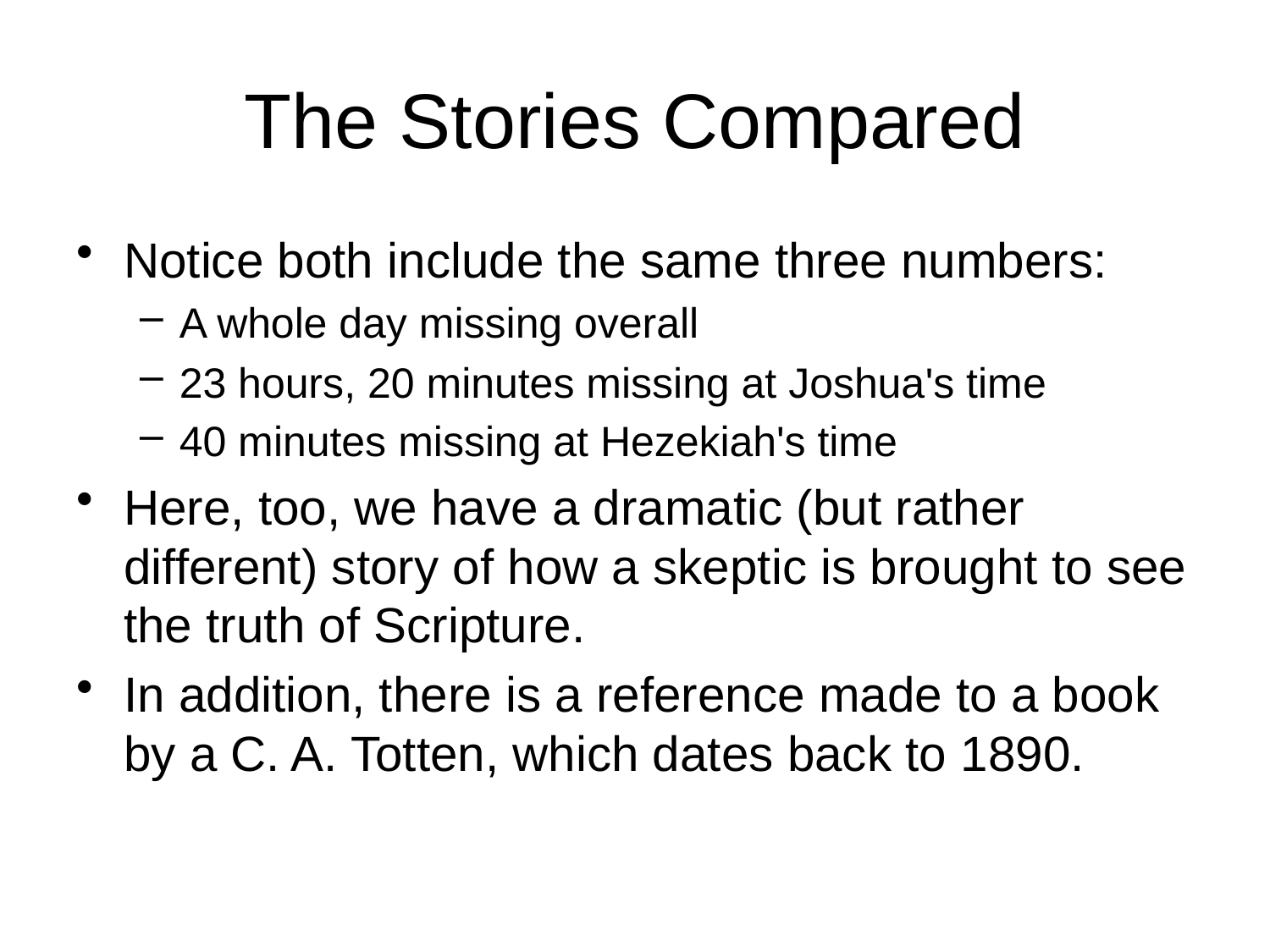

# The Stories Compared
Notice both include the same three numbers:
A whole day missing overall
23 hours, 20 minutes missing at Joshua's time
40 minutes missing at Hezekiah's time
Here, too, we have a dramatic (but rather different) story of how a skeptic is brought to see the truth of Scripture.
In addition, there is a reference made to a book by a C. A. Totten, which dates back to 1890.